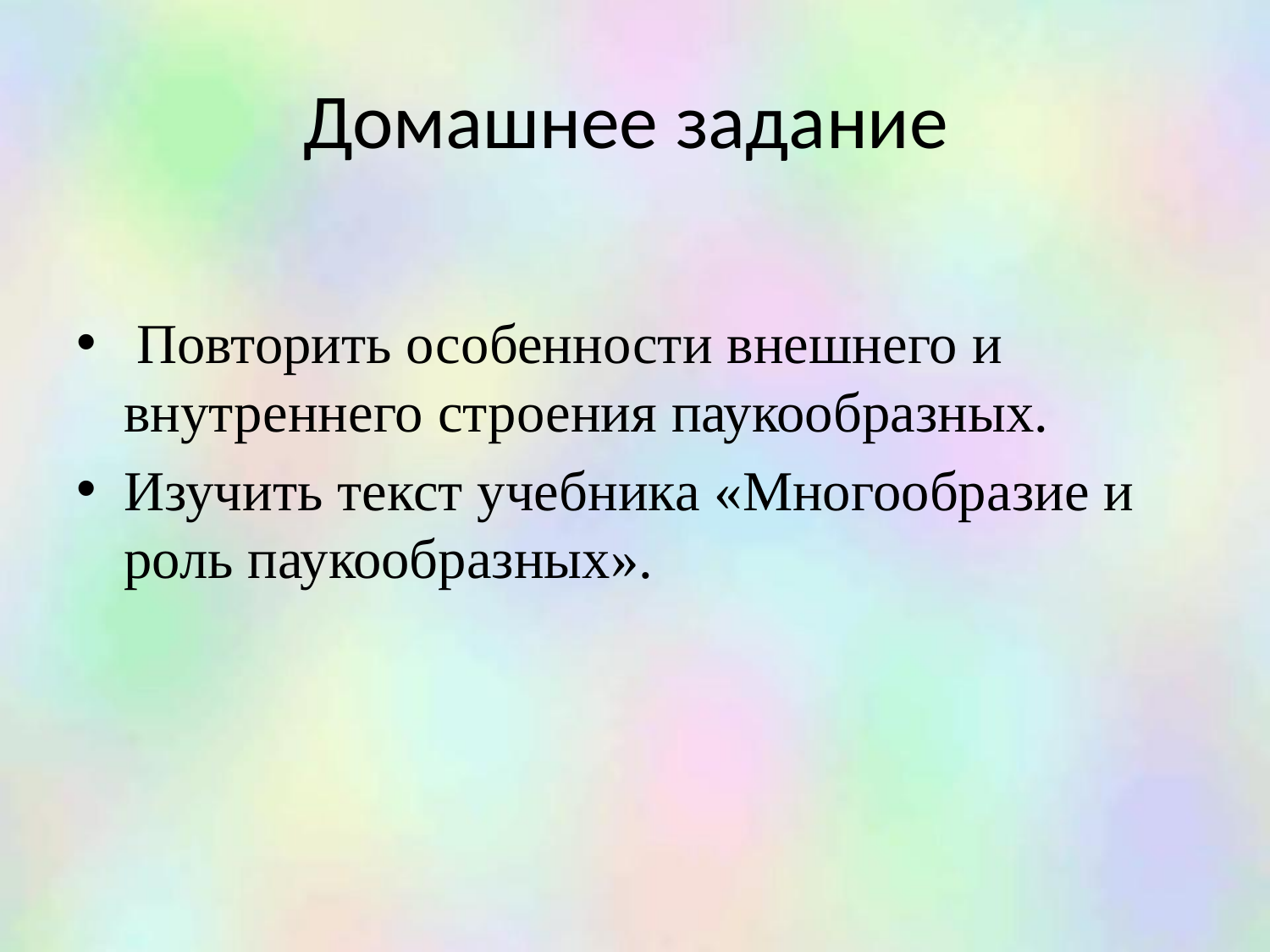

# Домашнее задание

 Повторить особенности внешнего и внутреннего строения паукообразных.
Изучить текст учебника «Многообразие и роль паукообразных».